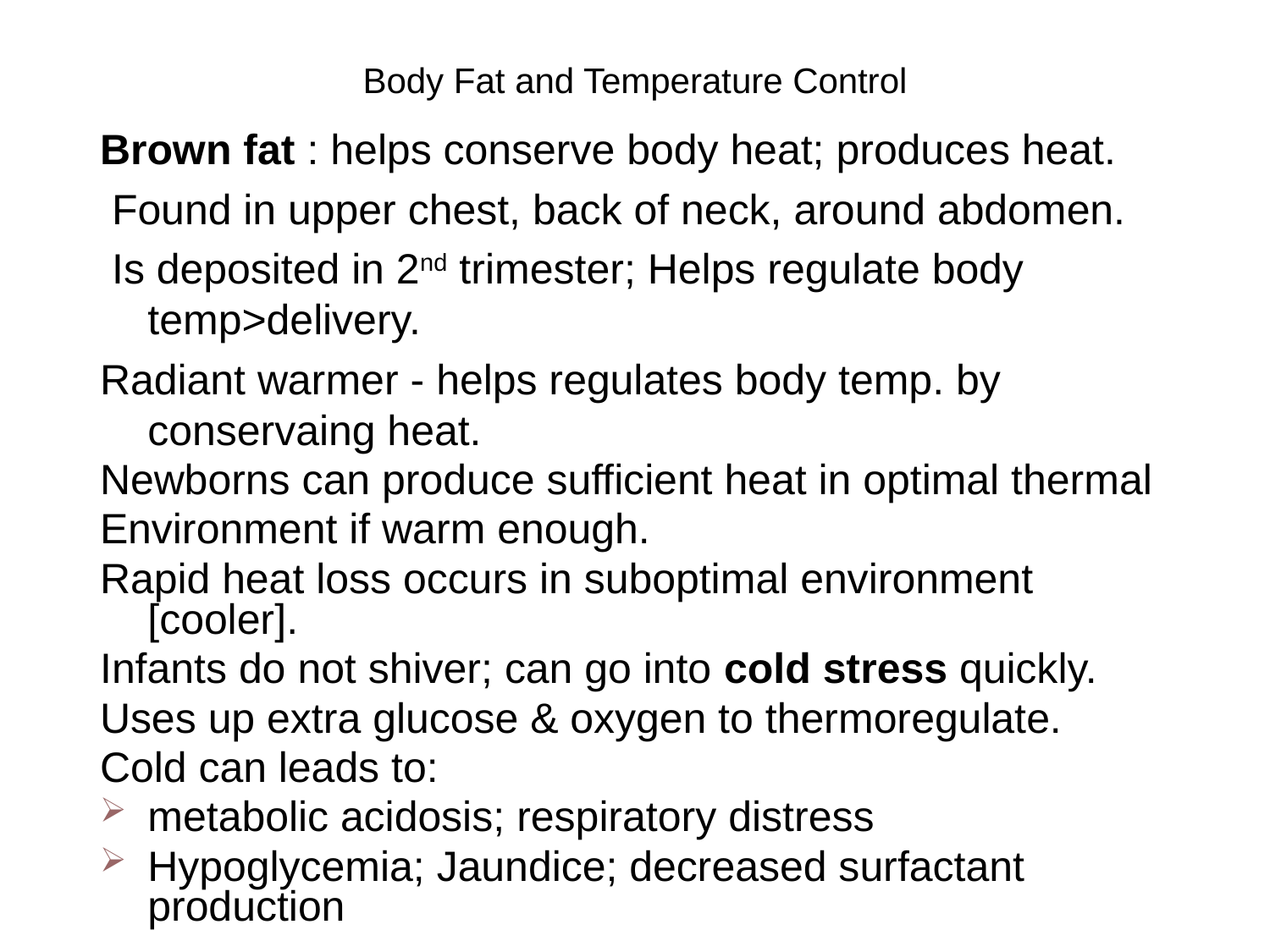

# Body Fat and Temperature Control
Brown fat : helps conserve body heat; produces heat.
 Found in upper chest, back of neck, around abdomen.
 Is deposited in 2nd trimester; Helps regulate body temp>delivery.
Radiant warmer - helps regulates body temp. by conservaing heat.
Newborns can produce sufficient heat in optimal thermal
Environment if warm enough.
Rapid heat loss occurs in suboptimal environment [cooler].
Infants do not shiver; can go into cold stress quickly.
Uses up extra glucose & oxygen to thermoregulate.
Cold can leads to:
metabolic acidosis; respiratory distress
Hypoglycemia; Jaundice; decreased surfactant production